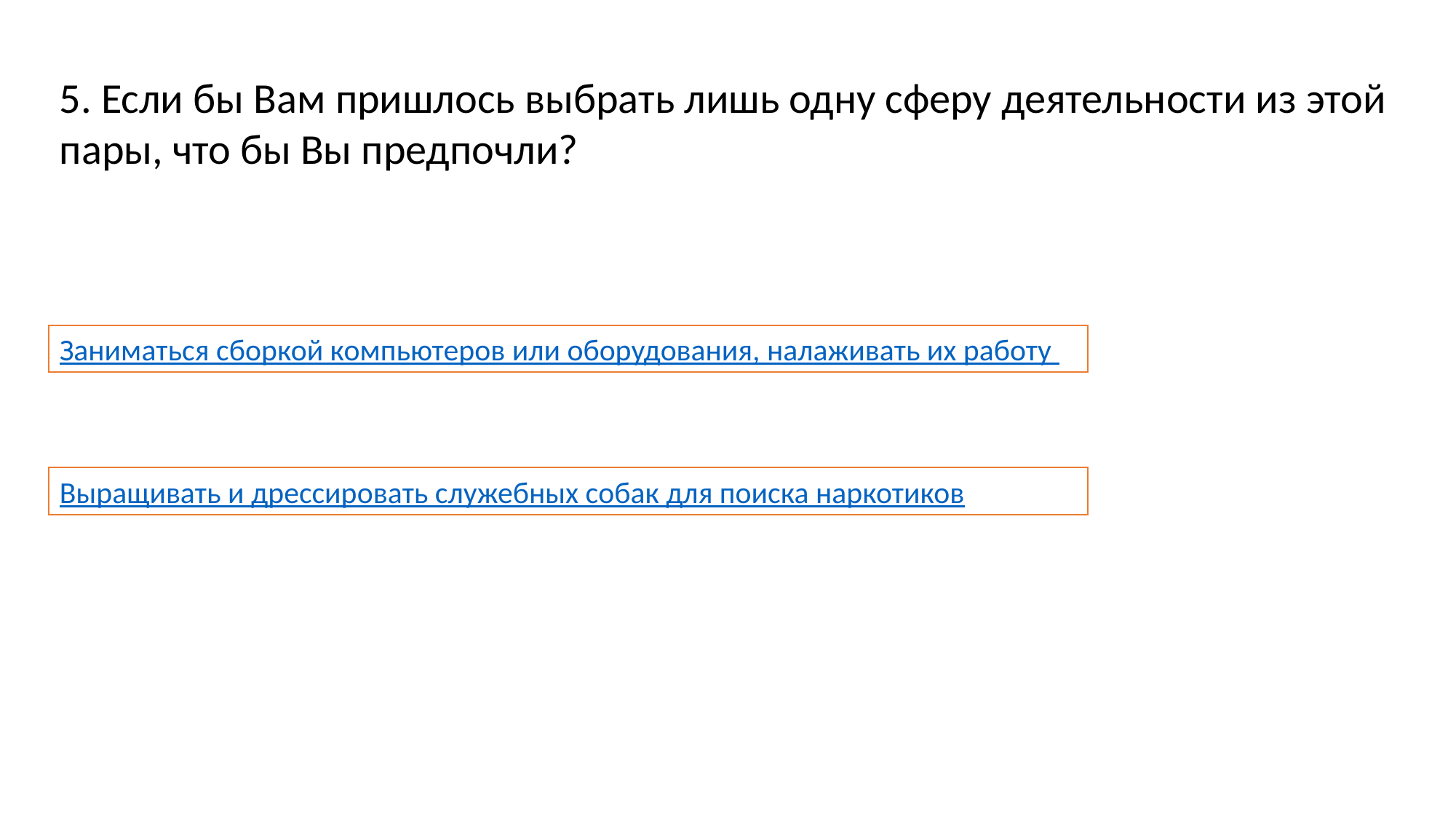

5. Если бы Вам пришлось выбрать лишь одну сферу деятельности из этой пары, что бы Вы предпочли?
Заниматься сборкой компьютеров или оборудования, налаживать их работу
Выращивать и дрессировать служебных собак для поиска наркотиков